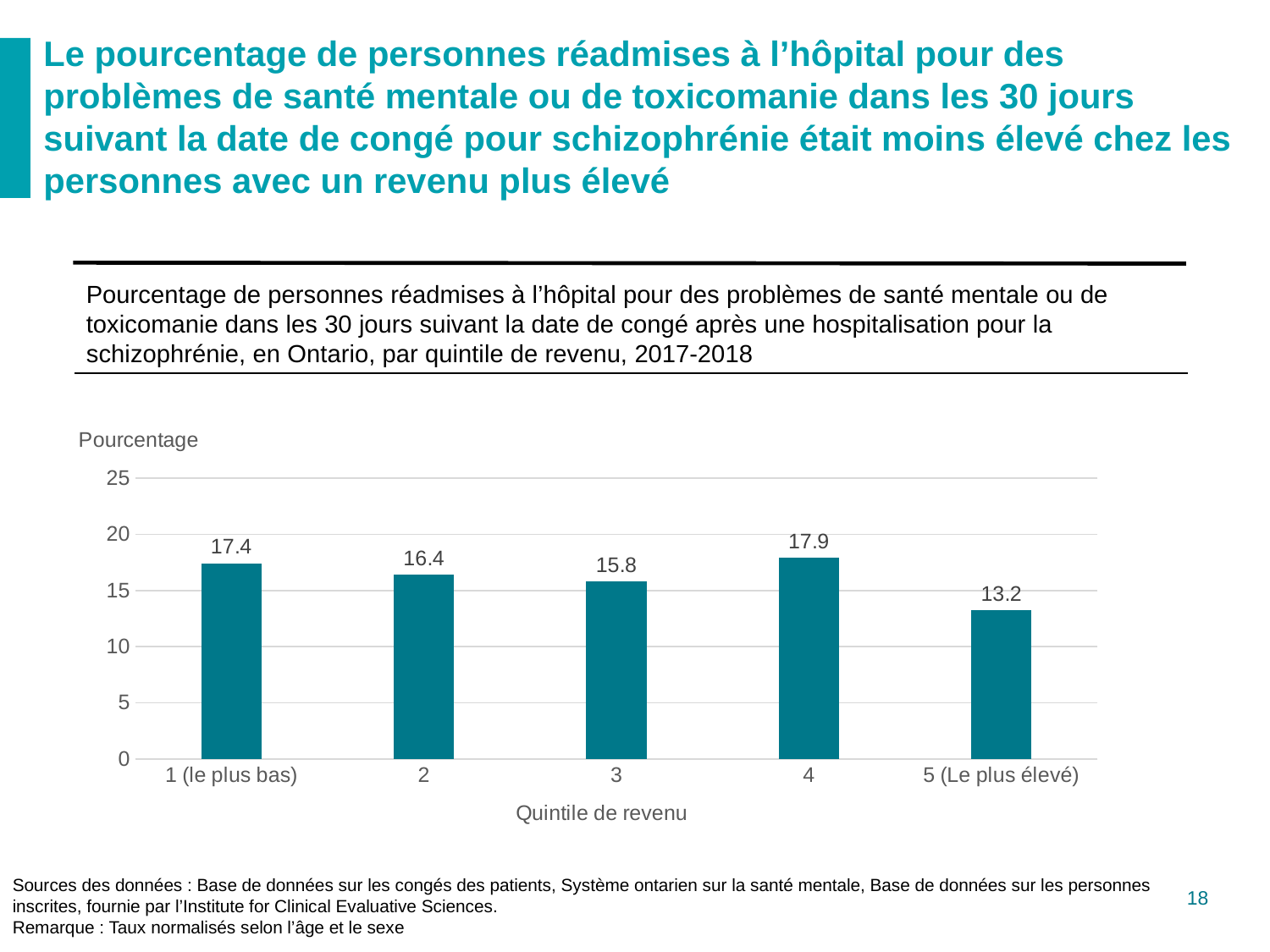

# Le pourcentage de personnes réadmises à l’hôpital pour des problèmes de santé mentale ou de toxicomanie dans les 30 jours suivant la date de congé pour schizophrénie était moins élevé chez les personnes avec un revenu plus élevé
Pourcentage de personnes réadmises à l’hôpital pour des problèmes de santé mentale ou de toxicomanie dans les 30 jours suivant la date de congé après une hospitalisation pour la schizophrénie, en Ontario, par quintile de revenu, 2017-2018

### Chart

| Category |  |
|---|---|
| 1 (le plus bas) | 17.414814560761833 |
| 2 | 16.387274964714234 |
| 3 | 15.780437890374028 |
| 4 | 17.943375334831707 |
| 5 (Le plus élevé) | 13.218473258941293 |
Sources des données : Base de données sur les congés des patients, Système ontarien sur la santé mentale, Base de données sur les personnes inscrites, fournie par l’Institute for Clinical Evaluative Sciences.
Remarque : Taux normalisés selon l’âge et le sexe